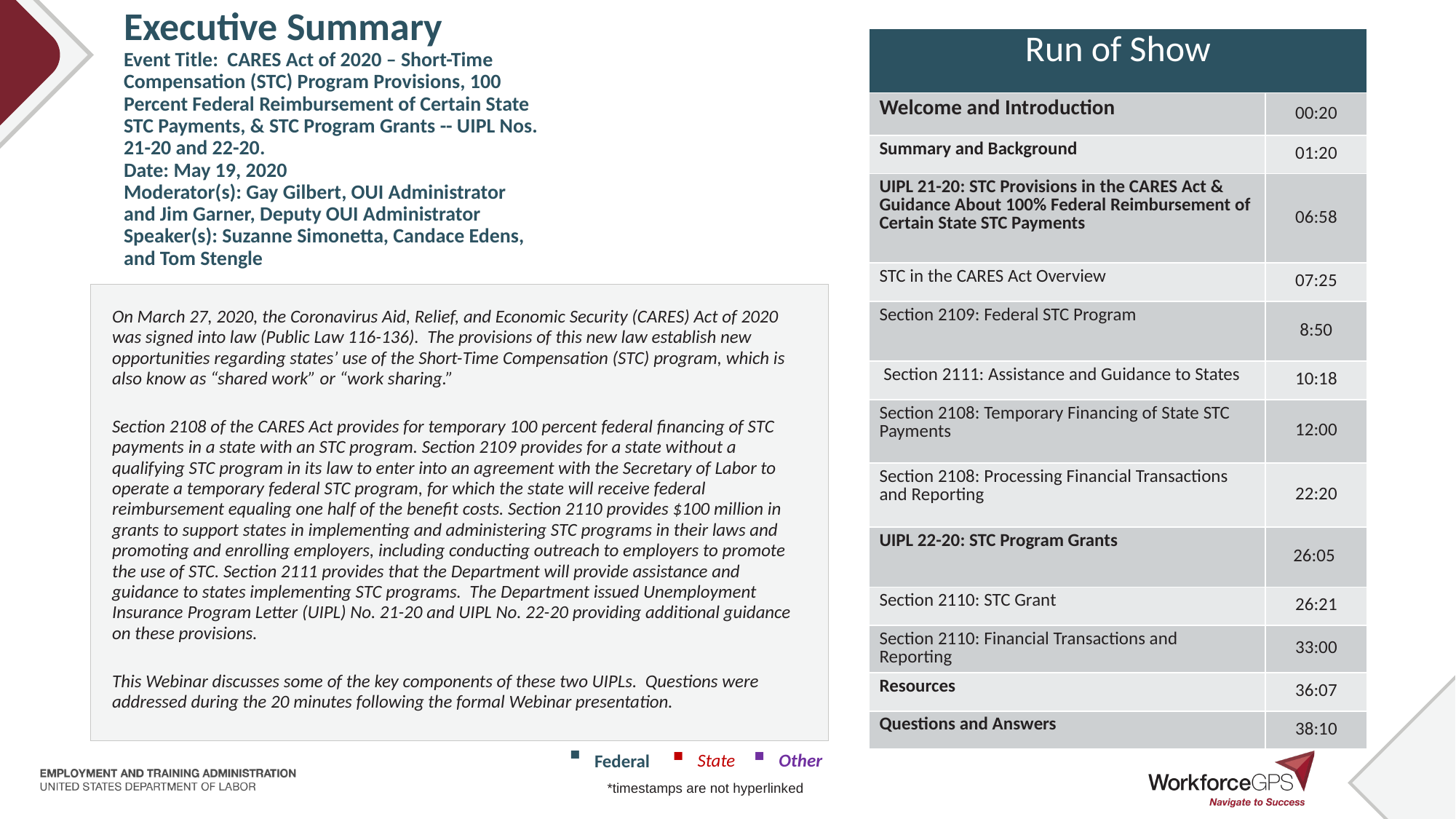

# Executive Summary Event Title:  CARES Act of 2020 – Short-Time Compensation (STC) Program Provisions, 100 Percent Federal Reimbursement of Certain State STC Payments, & STC Program Grants -- UIPL Nos. 21-20 and 22-20. Date: May 19, 2020 Moderator(s): Gay Gilbert, OUI Administrator and Jim Garner, Deputy OUI Administrator Speaker(s): Suzanne Simonetta, Candace Edens, and Tom Stengle
| Run of Show |  |
| --- | --- |
| Welcome and Introduction | 00:20 |
| Summary and Background | 01:20 |
| UIPL 21-20: STC Provisions in the CARES Act & Guidance About 100% Federal Reimbursement of Certain State STC Payments | 06:58 |
| STC in the CARES Act Overview | 07:25 |
| Section 2109: Federal STC Program | 8:50 |
| Section 2111: Assistance and Guidance to States | 10:18 |
| Section 2108: Temporary Financing of State STC Payments | 12:00 |
| Section 2108: Processing Financial Transactions and Reporting | 22:20 |
| UIPL 22-20: STC Program Grants | 26:05 |
| Section 2110: STC Grant | 26:21 |
| Section 2110: Financial Transactions and Reporting | 33:00 |
| Resources | 36:07 |
| Questions and Answers | 38:10 |
On March 27, 2020, the Coronavirus Aid, Relief, and Economic Security (CARES) Act of 2020 was signed into law (Public Law 116-136).  The provisions of this new law establish new  opportunities regarding states’ use of the Short-Time Compensation (STC) program, which is also know as “shared work” or “work sharing.”
Section 2108 of the CARES Act provides for temporary 100 percent federal financing of STC payments in a state with an STC program. Section 2109 provides for a state without a qualifying STC program in its law to enter into an agreement with the Secretary of Labor to operate a temporary federal STC program, for which the state will receive federal reimbursement equaling one half of the benefit costs. Section 2110 provides $100 million in grants to support states in implementing and administering STC programs in their laws and promoting and enrolling employers, including conducting outreach to employers to promote the use of STC. Section 2111 provides that the Department will provide assistance and guidance to states implementing STC programs.  The Department issued Unemployment Insurance Program Letter (UIPL) No. 21-20 and UIPL No. 22-20 providing additional guidance on these provisions.
This Webinar discusses some of the key components of these two UIPLs.  Questions were addressed during the 20 minutes following the formal Webinar presentation.